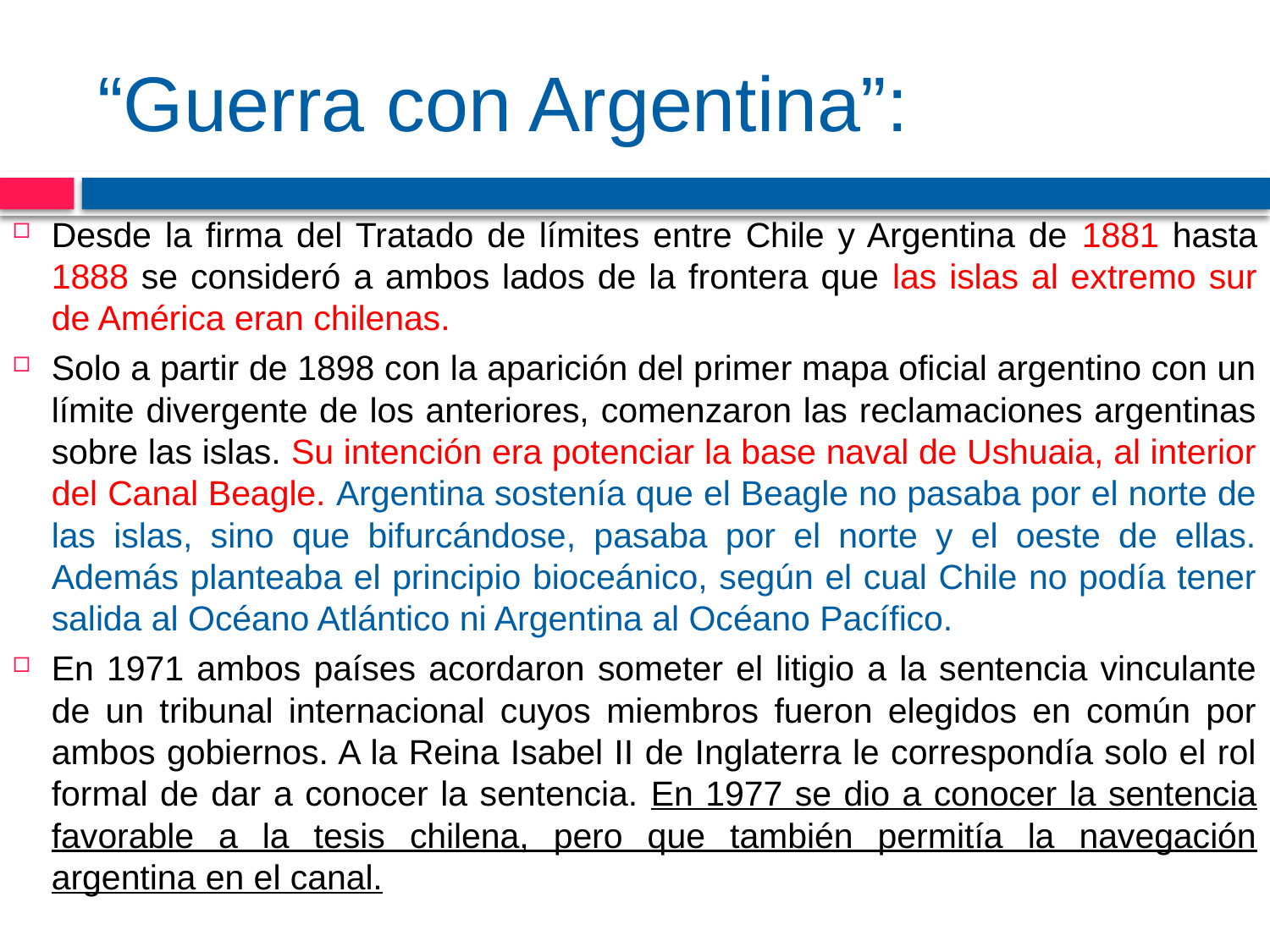

# “Guerra con Argentina”:
Desde la firma del Tratado de límites entre Chile y Argentina de 1881 hasta 1888 se consideró a ambos lados de la frontera que las islas al extremo sur de América eran chilenas.
Solo a partir de 1898 con la aparición del primer mapa oficial argentino con un límite divergente de los anteriores, comenzaron las reclamaciones argentinas sobre las islas. Su intención era potenciar la base naval de Ushuaia, al interior del Canal Beagle. Argentina sostenía que el Beagle no pasaba por el norte de las islas, sino que bifurcándose, pasaba por el norte y el oeste de ellas. Además planteaba el principio bioceánico, según el cual Chile no podía tener salida al Océano Atlántico ni Argentina al Océano Pacífico.
En 1971 ambos países acordaron someter el litigio a la sentencia vinculante de un tribunal internacional cuyos miembros fueron elegidos en común por ambos gobiernos. A la Reina Isabel II de Inglaterra le correspondía solo el rol formal de dar a conocer la sentencia. En 1977 se dio a conocer la sentencia favorable a la tesis chilena, pero que también permitía la navegación argentina en el canal.